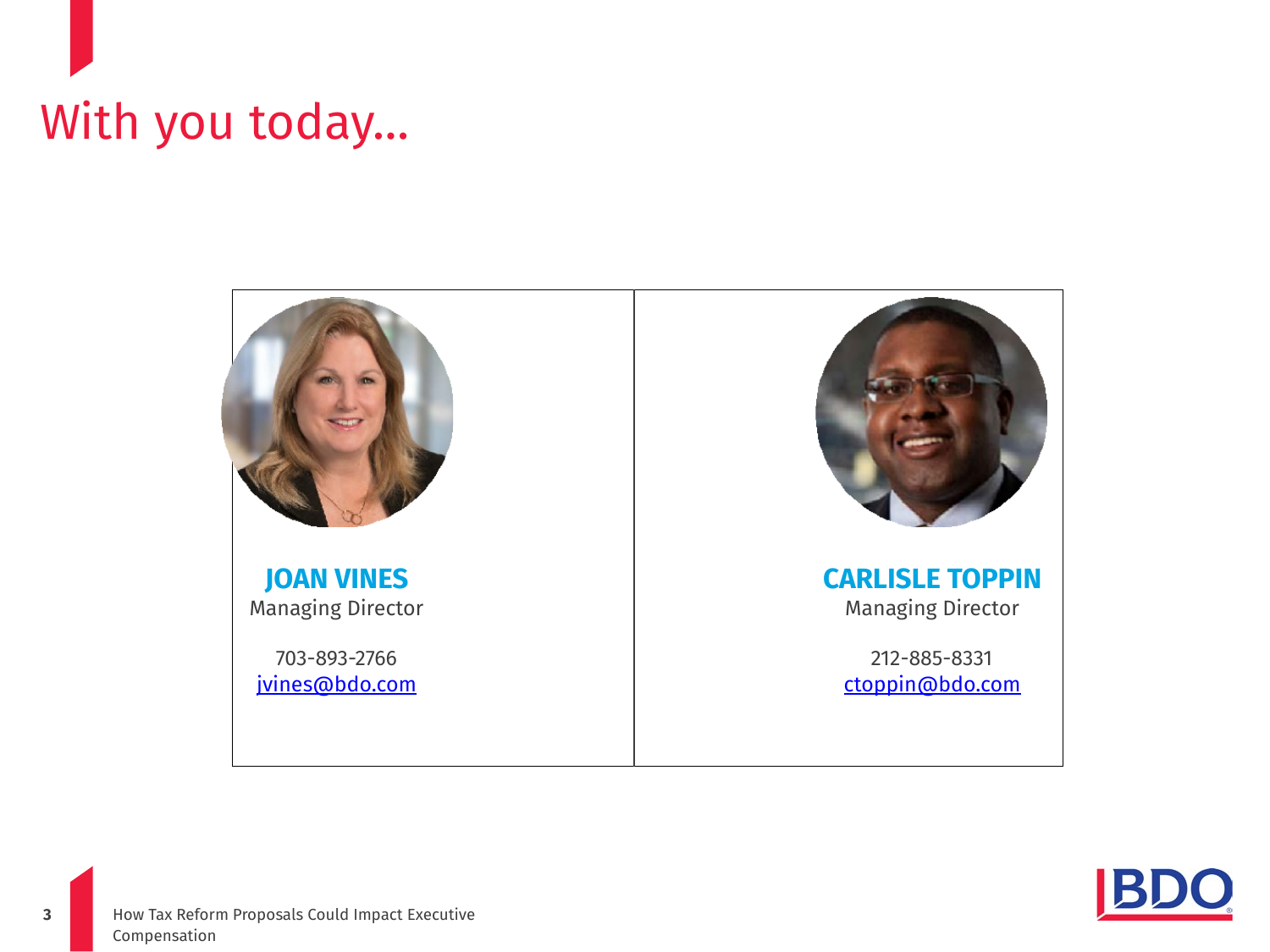

# With you today…
| JOAN VINES Managing Director 703-893-2766 jvines@bdo.com | CARLISLE TOPPIN Managing Director 212-885-8331 ctoppin@bdo.com |
| --- | --- |

How Tax Reform Proposals Could Impact Executive Compensation
3